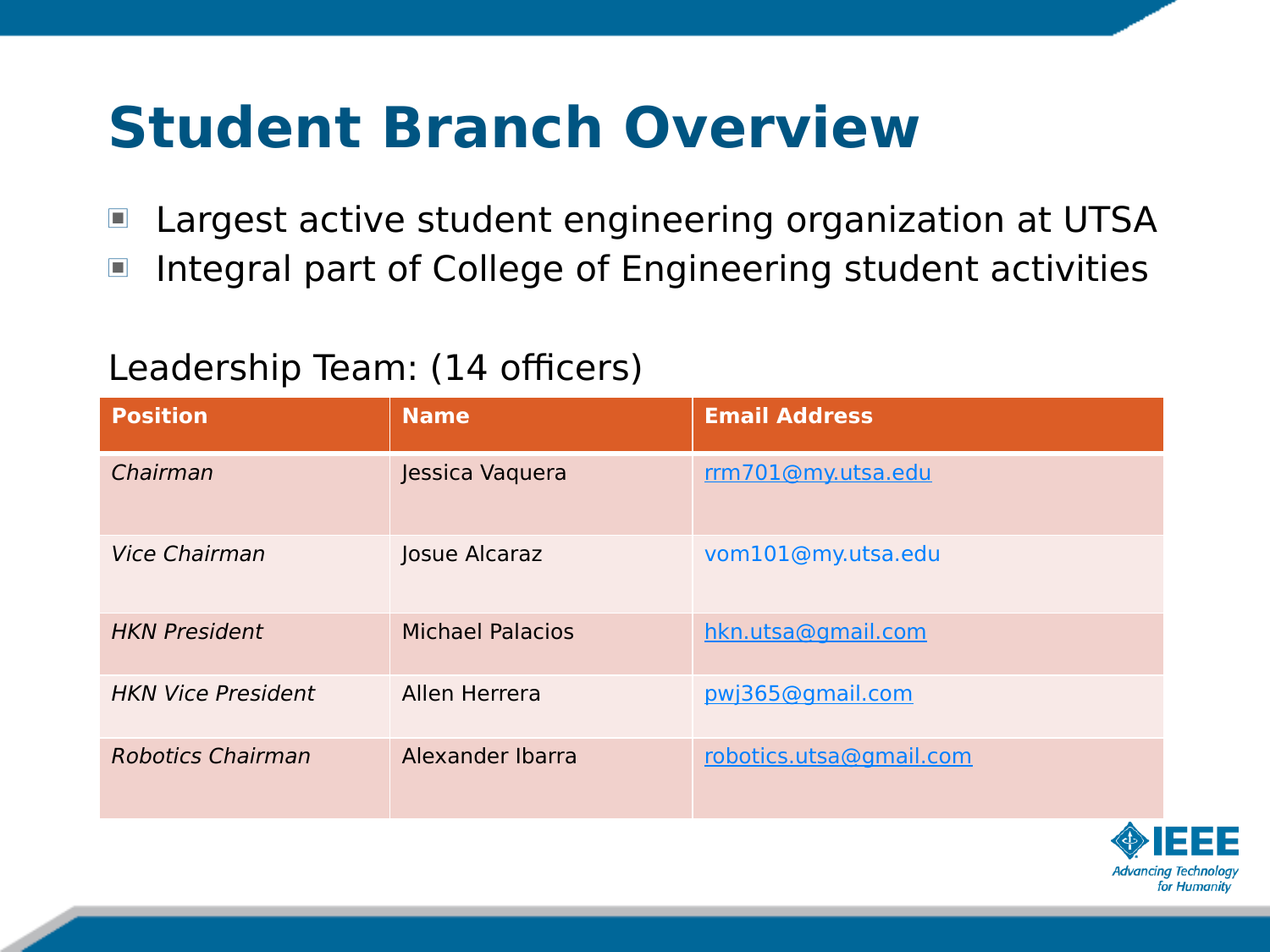

# Student Branch Overview
Largest active student engineering organization at UTSA
Integral part of College of Engineering student activities

Leadership Team: (14 officers)
| Position | Name | Email Address |
| --- | --- | --- |
| Chairman | Jessica Vaquera | rrm701@my.utsa.edu |
| Vice Chairman | Josue Alcaraz | vom101@my.utsa.edu |
| HKN President | Michael Palacios | hkn.utsa@gmail.com |
| HKN Vice President | Allen Herrera | pwj365@gmail.com |
| Robotics Chairman | Alexander Ibarra | robotics.utsa@gmail.com |